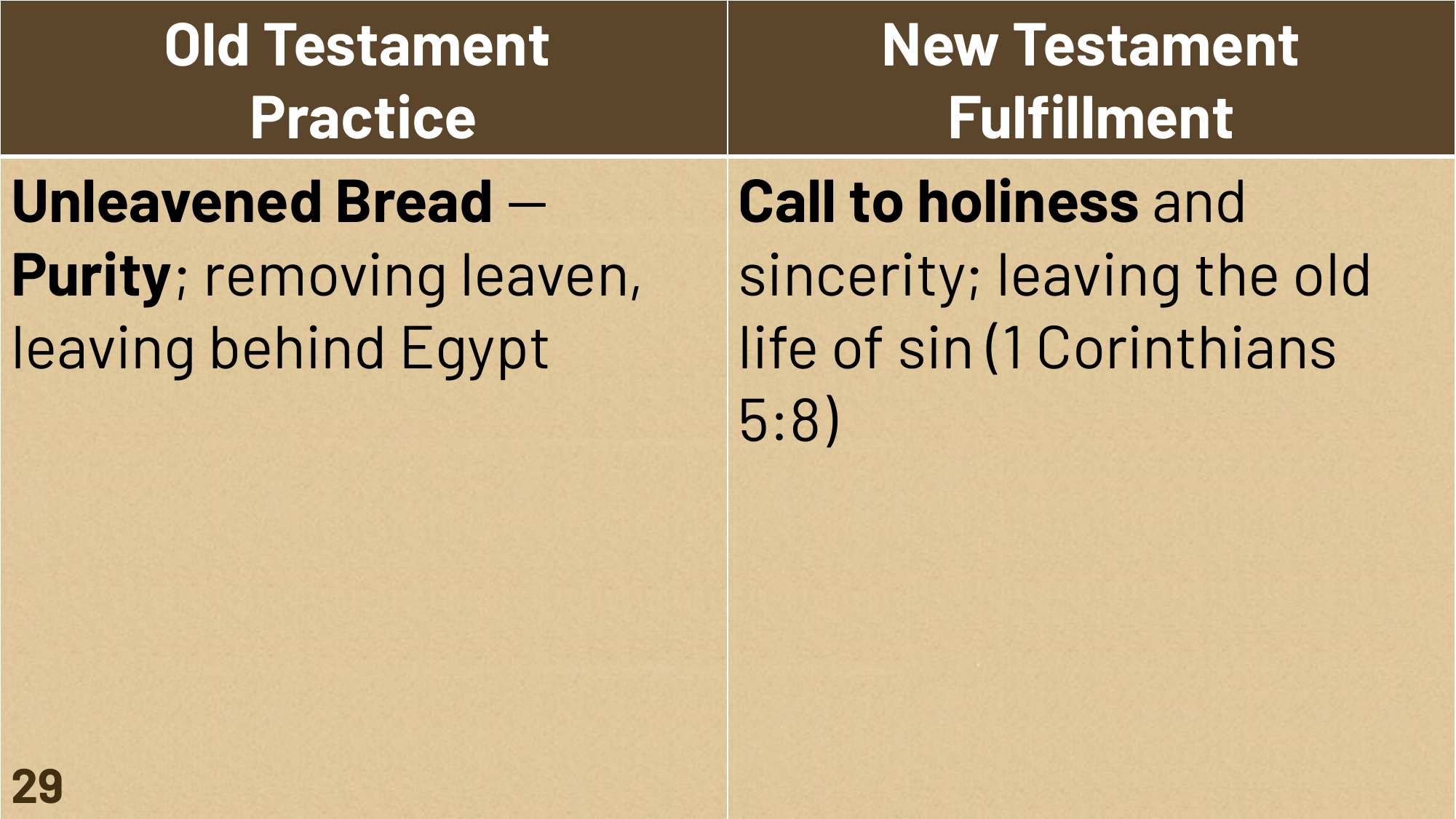

| Old Testament Practice | New Testament Fulfillment |
| --- | --- |
| Unleavened Bread — Purity; removing leaven, leaving behind Egypt | Call to holiness and sincerity; leaving the old life of sin (1 Corinthians 5:8) |
29